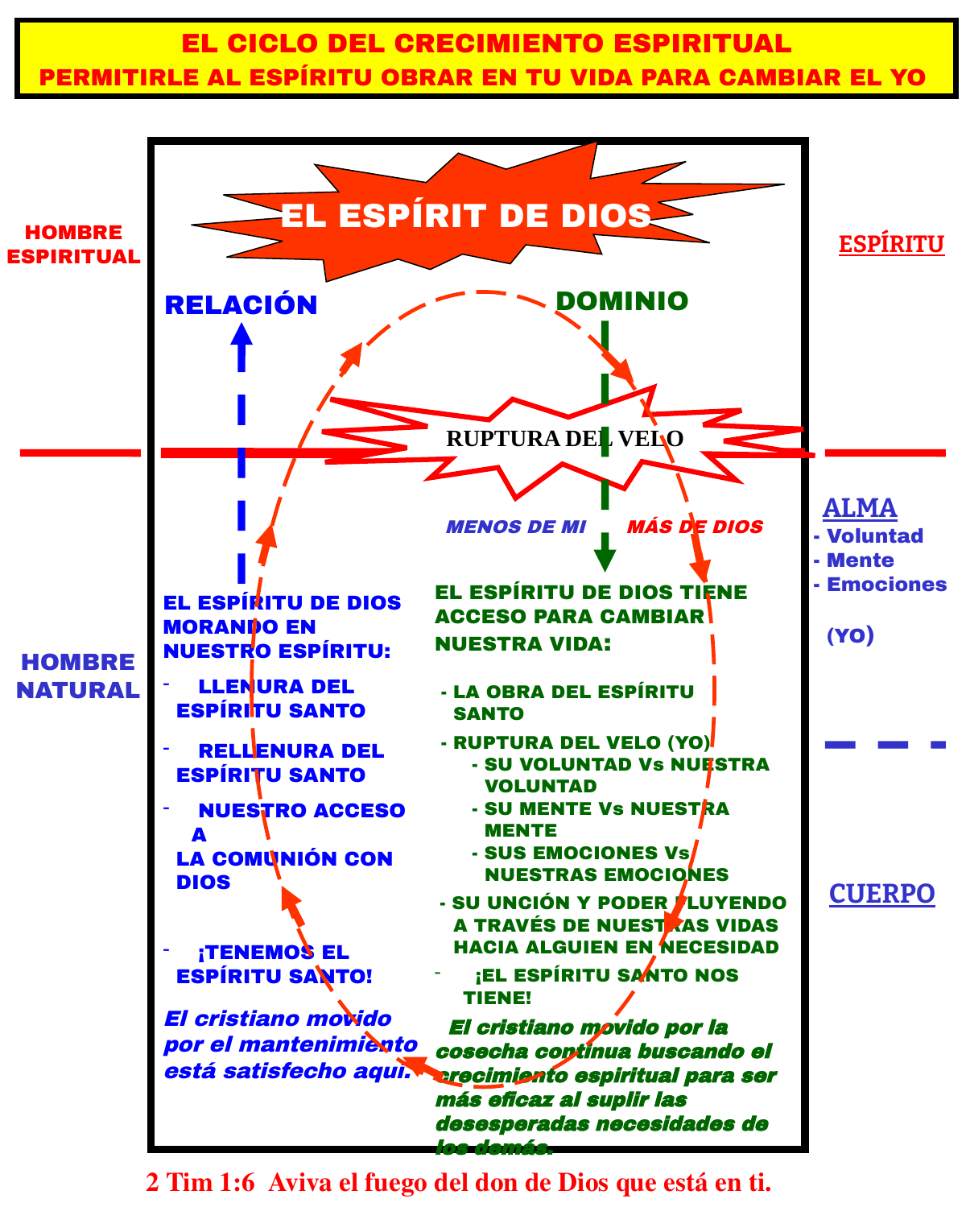

EL CICLO DEL CRECIMIENTO ESPIRITUAL

PERMITIRLE AL ESPÍRITU OBRAR EN TU VIDA PARA CAMBIAR EL YO

EL ESPÍRIT DE DIOS
HOMBRE
ESPIRITUAL
ESPÍRITU
DOMINIO
RELACIÓN

RUPTURA DEL VELO

  ALMA
 - Voluntad
 - Mente
 - Emociones

   (YO)
MENOS DE MI
MÁS DE DIOS

EL ESPÍRITU DE DIOS TIENE ACCESO PARA CAMBIAR NUESTRA VIDA:

 - LA OBRA DEL ESPÍRITU
   SANTO

 - RUPTURA DEL VELO (YO)
      - SU VOLUNTAD Vs NUESTRA
        VOLUNTAD
      - SU MENTE Vs NUESTRA
        MENTE
      - SUS EMOCIONES Vs
        NUESTRAS EMOCIONES

 - SU UNCIÓN Y PODER FLUYENDO
   A TRAVÉS DE NUESTRAS VIDAS
   HACIA ALGUIEN EN NECESIDAD

  ¡EL ESPÍRITU SANTO NOS TIENE!

  El cristiano movido por la cosecha continua buscando el crecimiento espiritual para ser más eficaz al suplir las desesperadas necesidades de los demás.
EL ESPÍRITU DE DIOS MORANDO EN NUESTRO ESPÍRITU:

 LLENURA DEL
  ESPÍRITU SANTO

 RELLENURA DEL
  ESPÍRITU SANTO

 NUESTRO ACCESO A
  LA COMUNIÓN CON
  DIOS

 ¡TENEMOS EL
  ESPÍRITU SANTO!

El cristiano movido por el mantenimiento está satisfecho aquí.

HOMBRE
NATURAL

CUERPO

2 Tim 1:6  Aviva el fuego del don de Dios que está en ti.